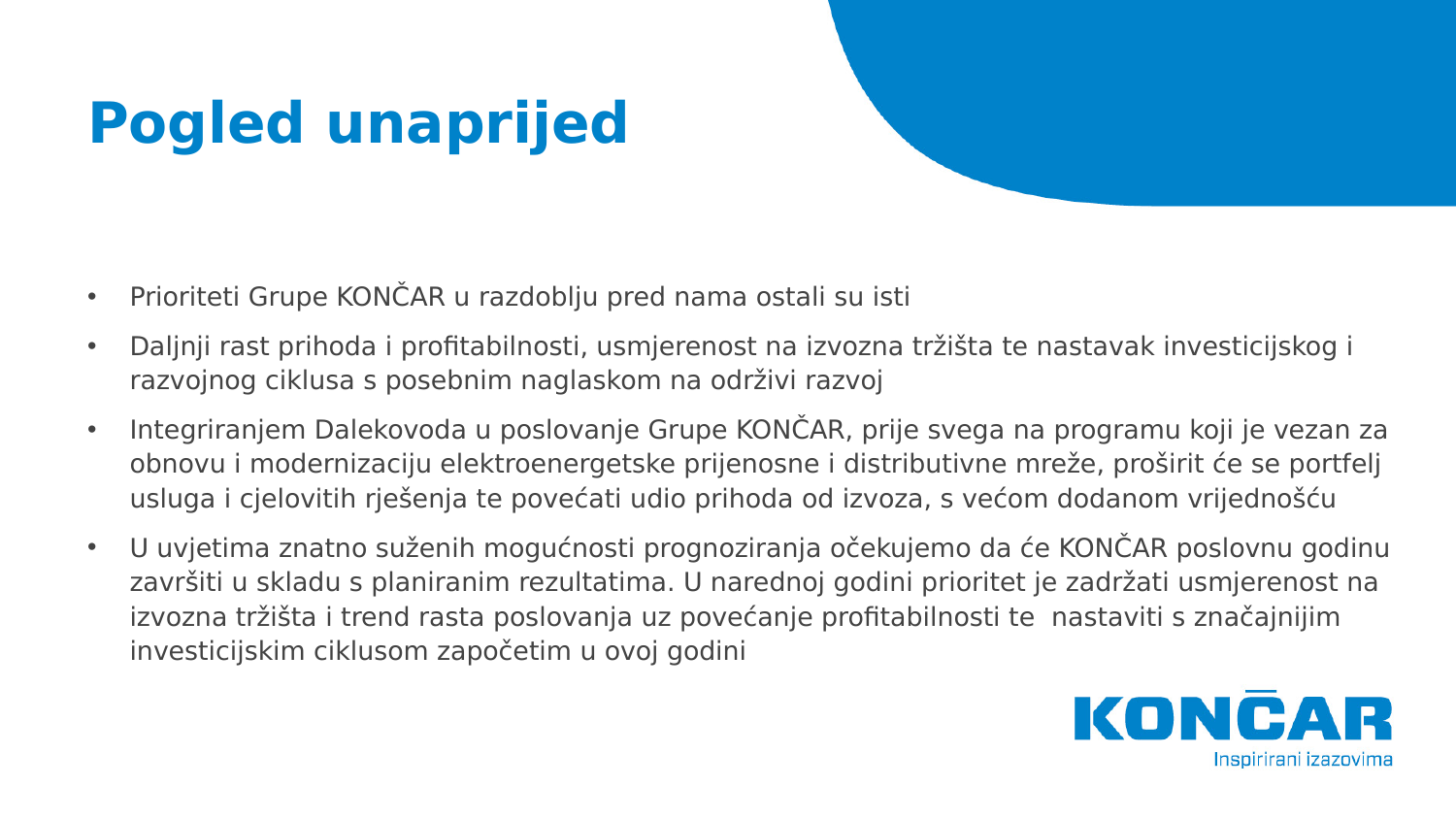

# Pogled unaprijed
Prioriteti Grupe KONČAR u razdoblju pred nama ostali su isti
Daljnji rast prihoda i profitabilnosti, usmjerenost na izvozna tržišta te nastavak investicijskog i razvojnog ciklusa s posebnim naglaskom na održivi razvoj
Integriranjem Dalekovoda u poslovanje Grupe KONČAR, prije svega na programu koji je vezan za obnovu i modernizaciju elektroenergetske prijenosne i distributivne mreže, proširit će se portfelj usluga i cjelovitih rješenja te povećati udio prihoda od izvoza, s većom dodanom vrijednošću
U uvjetima znatno suženih mogućnosti prognoziranja očekujemo da će KONČAR poslovnu godinu završiti u skladu s planiranim rezultatima. U narednoj godini prioritet je zadržati usmjerenost na izvozna tržišta i trend rasta poslovanja uz povećanje profitabilnosti te  nastaviti s značajnijim investicijskim ciklusom započetim u ovoj godini